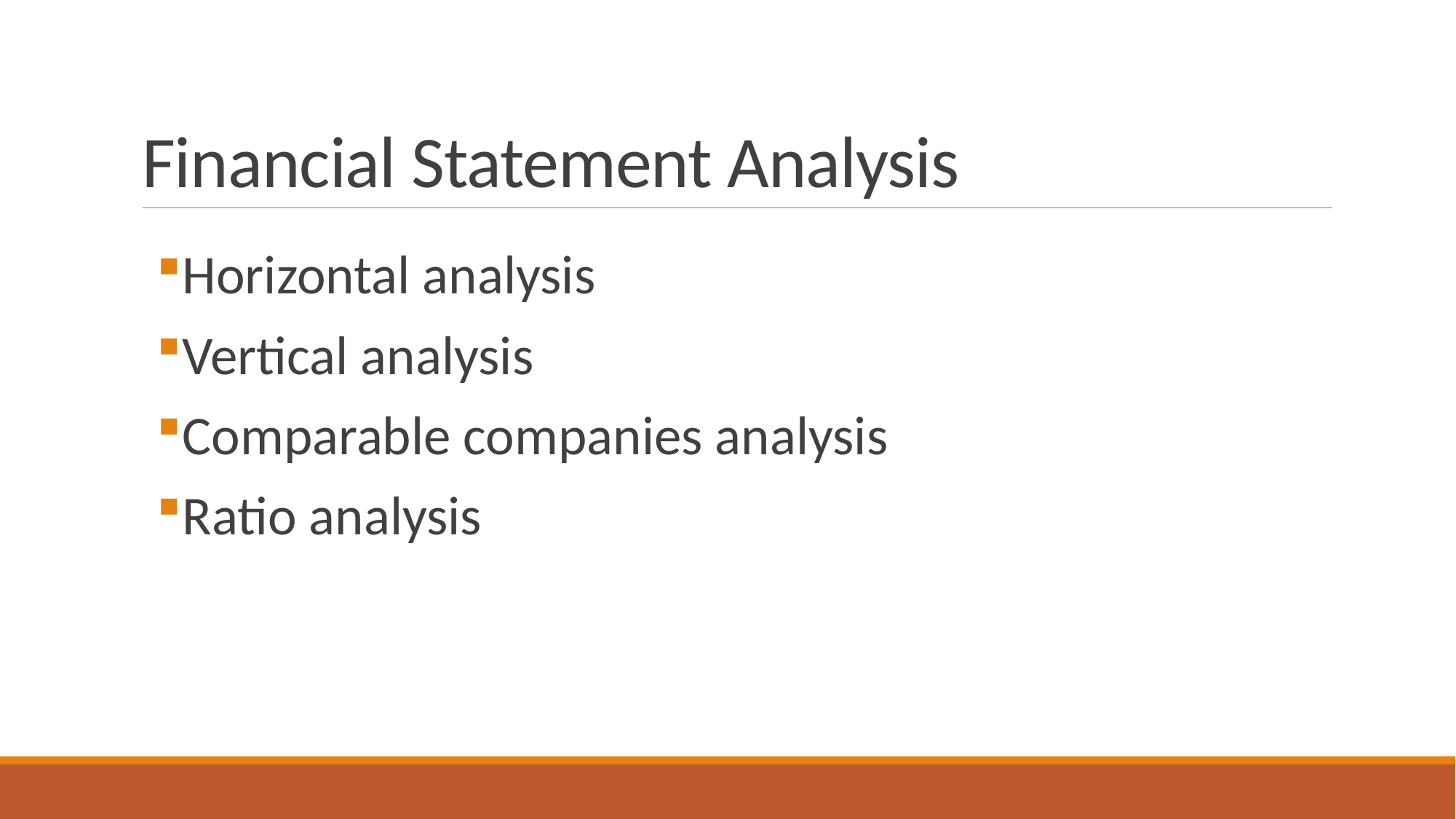

# Financial Statement Analysis
Horizontal analysis
Vertical analysis
Comparable companies analysis
Ratio analysis